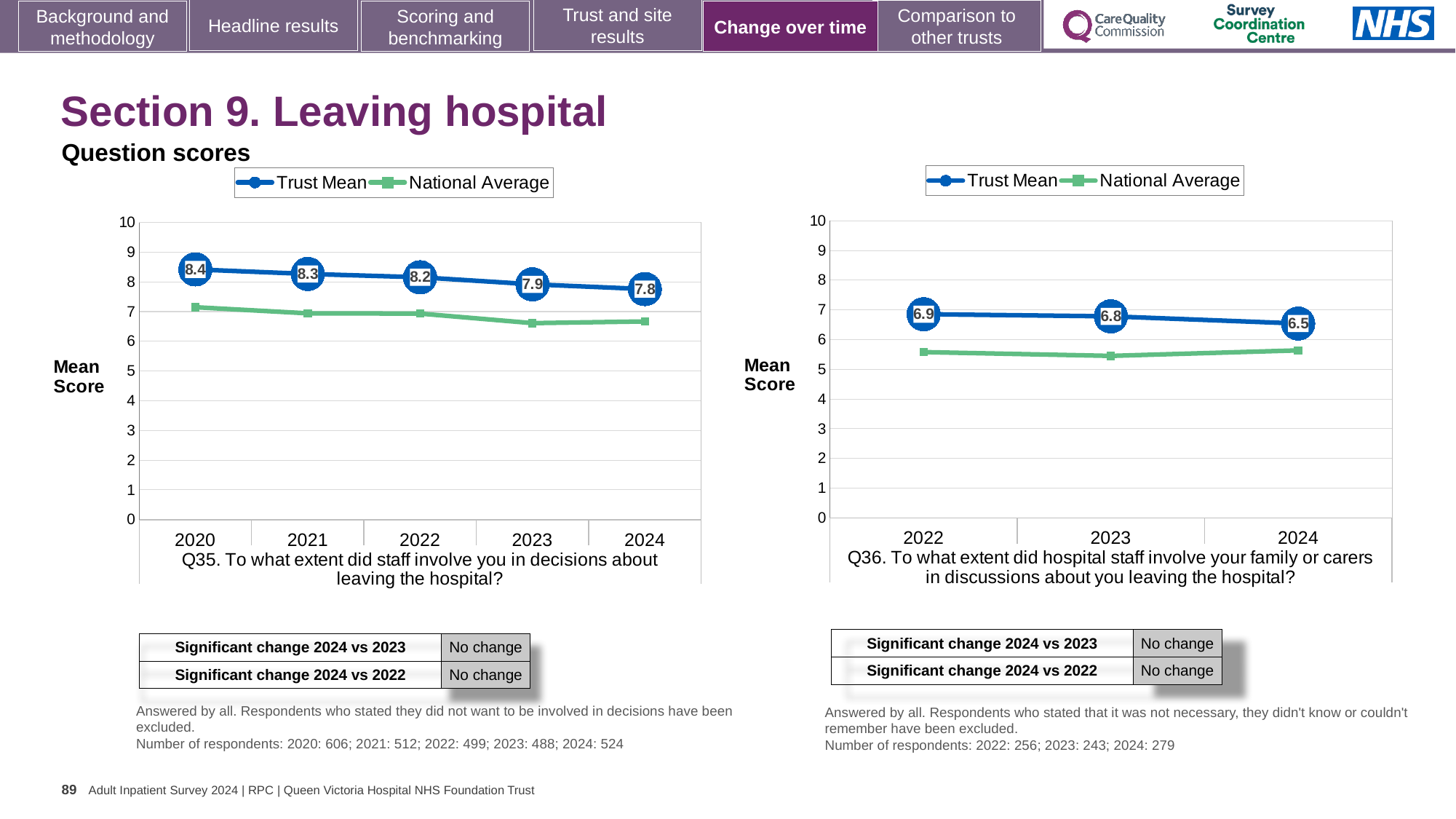

# Section 9. Leaving hospital
Question scores

### Chart

| Category | Trust Mean | National Average |
|---|---|---|
| 2022 | 6.855859794150247 | 5.580055020765087 |
| 2023 | 6.783701093081633 | 5.451676179215576 |
| 2024 | 6.541691795939983 | 5.636999691765052 |

### Chart

| Category | Trust Mean | National Average |
|---|---|---|
| 2020 | 8.419763267548637 | 7.147980493225688 |
| 2021 | 8.267012154074605 | 6.942881082282427 |
| 2022 | 8.155561727049037 | 6.934191277792261 |
| 2023 | 7.918166415591932 | 6.61286261178177 |
| 2024 | 7.758252057228169 | 6.668295380326844 |
| Significant change 2024 vs 2023 | No change |
| --- | --- |
| Significant change 2024 vs 2022 | No change |
| Significant change 2024 vs 2023 | No change |
| --- | --- |
| Significant change 2024 vs 2022 | No change |
Answered by all. Respondents who stated they did not want to be involved in decisions have been excluded.
Number of respondents: 2020: 606; 2021: 512; 2022: 499; 2023: 488; 2024: 524

Answered by all. Respondents who stated that it was not necessary, they didn't know or couldn't remember have been excluded.
Number of respondents: 2022: 256; 2023: 243; 2024: 279

89